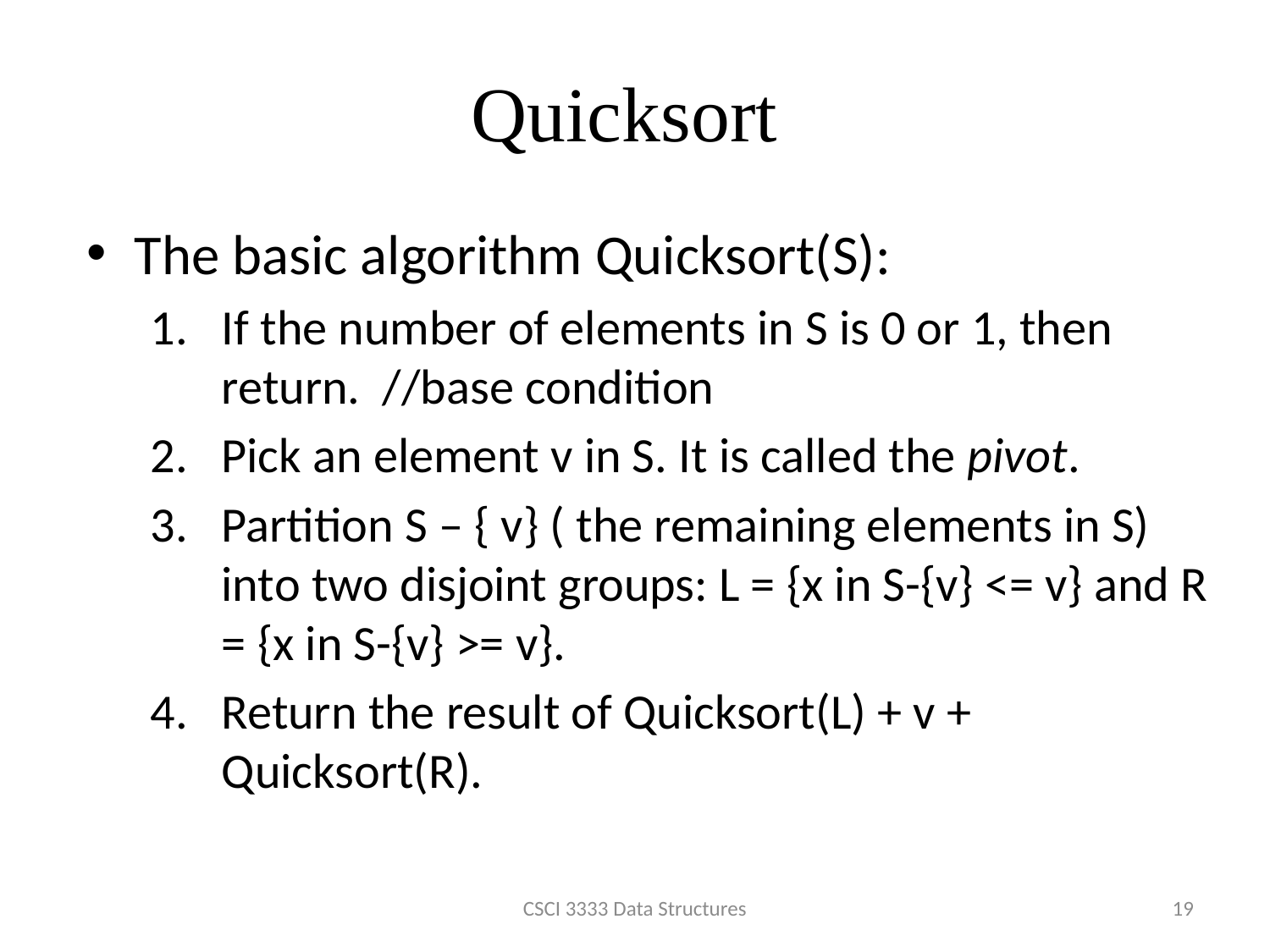

# Quicksort
The basic algorithm Quicksort(S):
If the number of elements in S is 0 or 1, then return.  //base condition
Pick an element v in S. It is called the pivot.
Partition S – { v} ( the remaining elements in S) into two disjoint groups: L = {x in S-{v} <= v} and R = {x in S-{v} >= v}.
Return the result of Quicksort(L) + v + Quicksort(R).
CSCI 3333 Data Structures
19